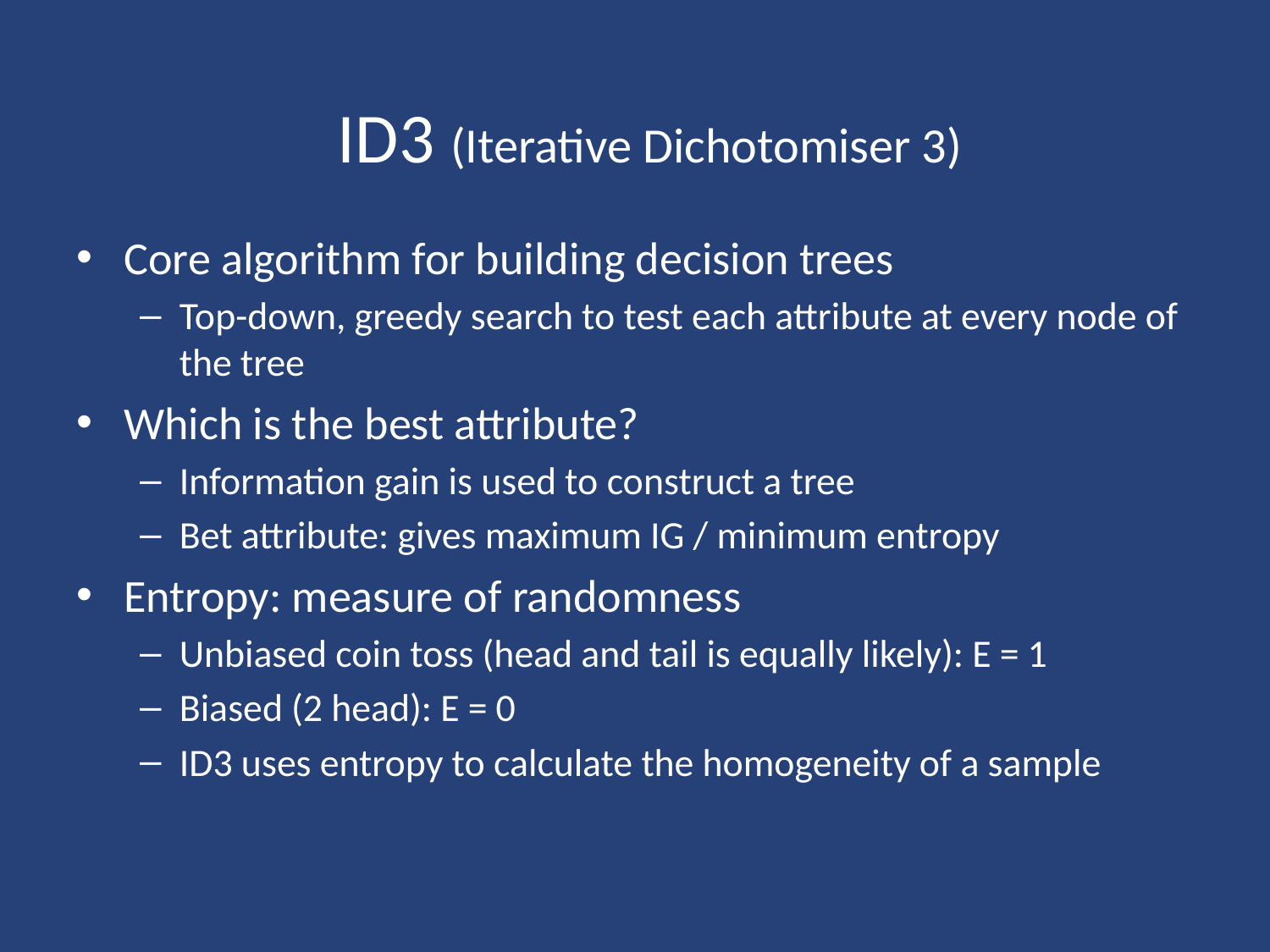

ID3 (Iterative Dichotomiser 3)
Core algorithm for building decision trees
Top-down, greedy search to test each attribute at every node of the tree
Which is the best attribute?
Information gain is used to construct a tree
Bet attribute: gives maximum IG / minimum entropy
Entropy: measure of randomness
Unbiased coin toss (head and tail is equally likely): E = 1
Biased (2 head): E = 0
ID3 uses entropy to calculate the homogeneity of a sample